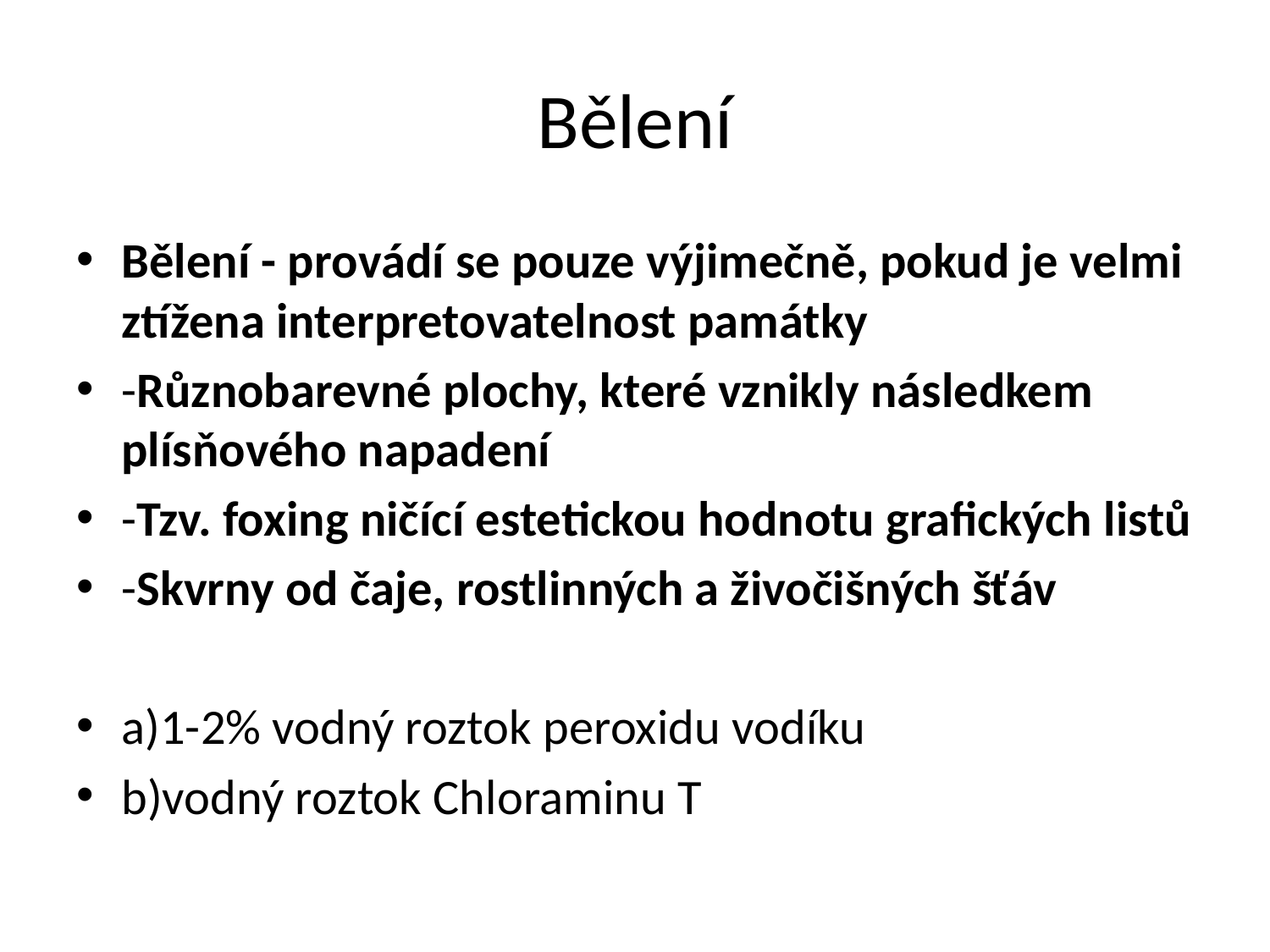

# Bělení
Bělení - provádí se pouze výjimečně, pokud je velmi ztížena interpretovatelnost památky
-Různobarevné plochy, které vznikly následkem plísňového napadení
-Tzv. foxing ničící estetickou hodnotu grafických listů
-Skvrny od čaje, rostlinných a živočišných šťáv

a)1-2% vodný roztok peroxidu vodíku
b)vodný roztok Chloraminu T